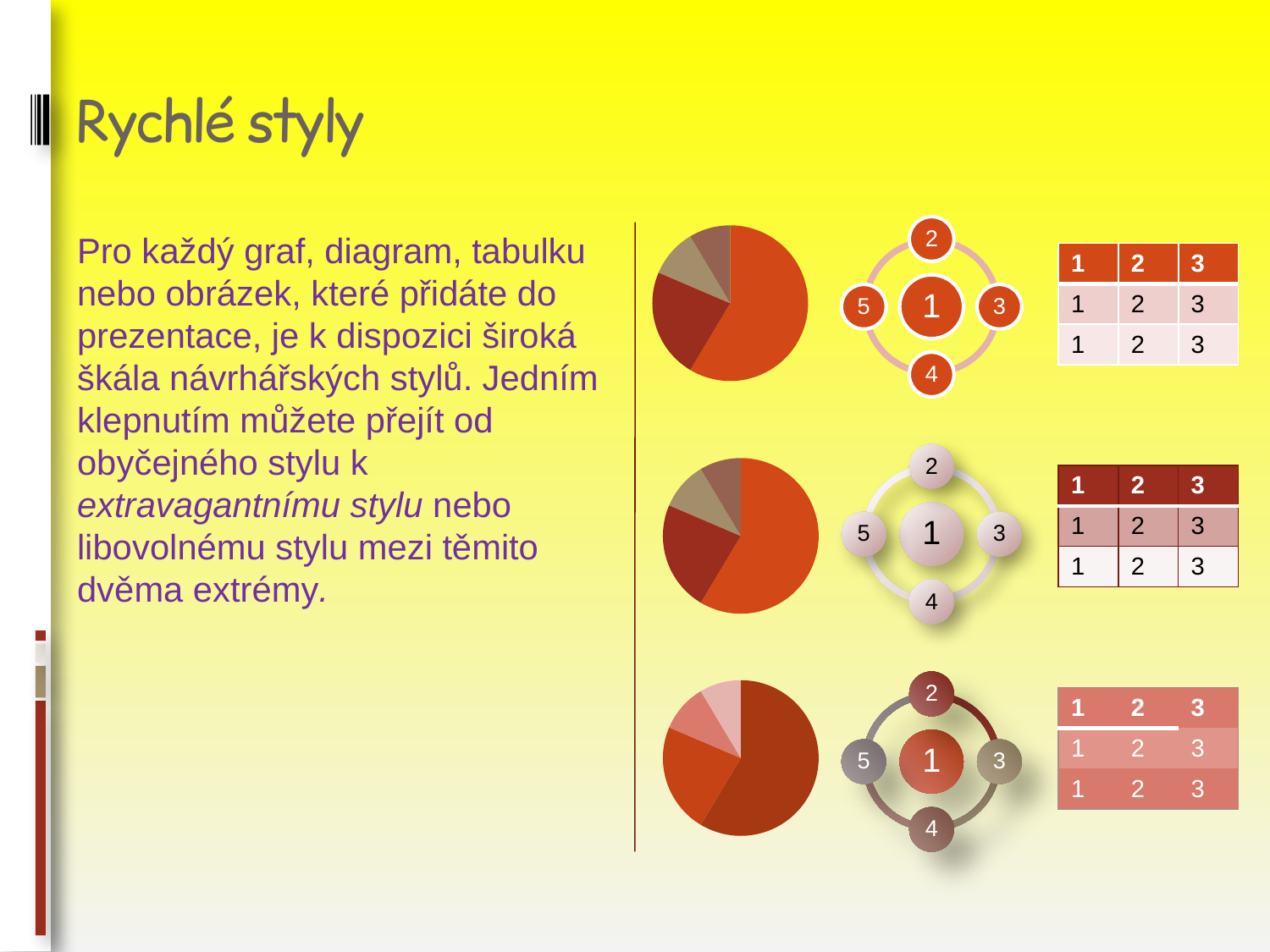

# Rychlé styly
1
2
3
4
5
Pro každý graf, diagram, tabulku nebo obrázek, které přidáte do prezentace, je k dispozici široká škála návrhářských stylů. Jedním klepnutím můžete přejít od obyčejného stylu k extravagantnímu stylu nebo libovolnému stylu mezi těmito dvěma extrémy.

### Chart

| Category | Prodej |
|---|---|
| 1. čtvrt. | 8.200000000000001 |
| 2. čtvrt. | 3.2 |
| 3. čtvrt. | 1.4 |
| 4. čtvrt. | 1.2 |
| 1 | 2 | 3 |
| --- | --- | --- |
| 1 | 2 | 3 |
| 1 | 2 | 3 |
1
2
3
4
5

### Chart

| Category | Prodej |
|---|---|
| 1. čtvrt. | 8.200000000000001 |
| 2. čtvrt. | 3.2 |
| 3. čtvrt. | 1.4 |
| 4. čtvrt. | 1.2 |
| 1 | 2 | 3 |
| --- | --- | --- |
| 1 | 2 | 3 |
| 1 | 2 | 3 |
1
2
3
4
5

### Chart

| Category | Prodej |
|---|---|
| 1. čtvrt. | 8.200000000000001 |
| 2. čtvrt. | 3.2 |
| 3. čtvrt. | 1.4 |
| 4. čtvrt. | 1.2 |
| 1 | 2 | 3 |
| --- | --- | --- |
| 1 | 2 | 3 |
| 1 | 2 | 3 |